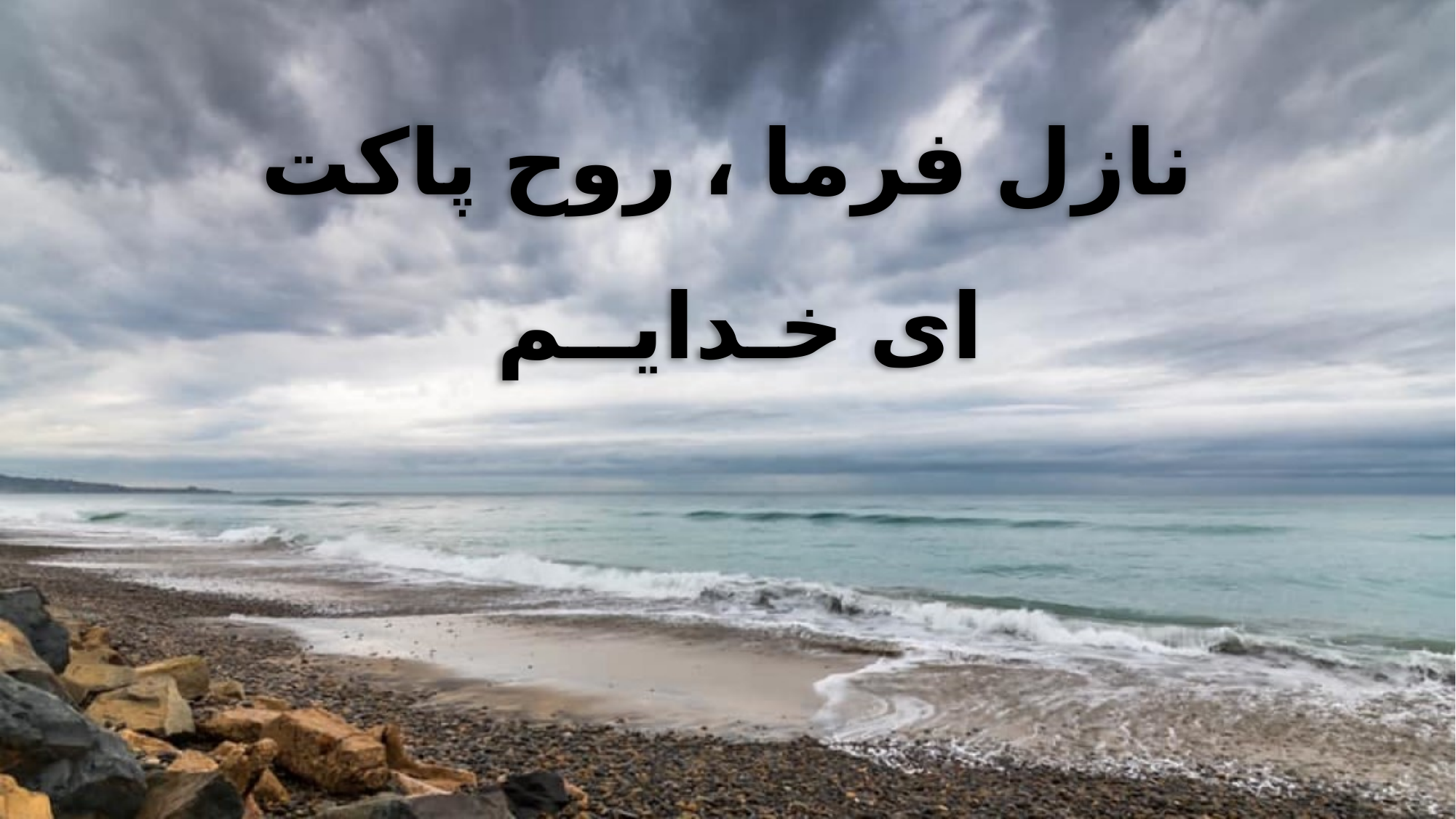

نازل فرما ، روح پاکت
ای خـدایــم